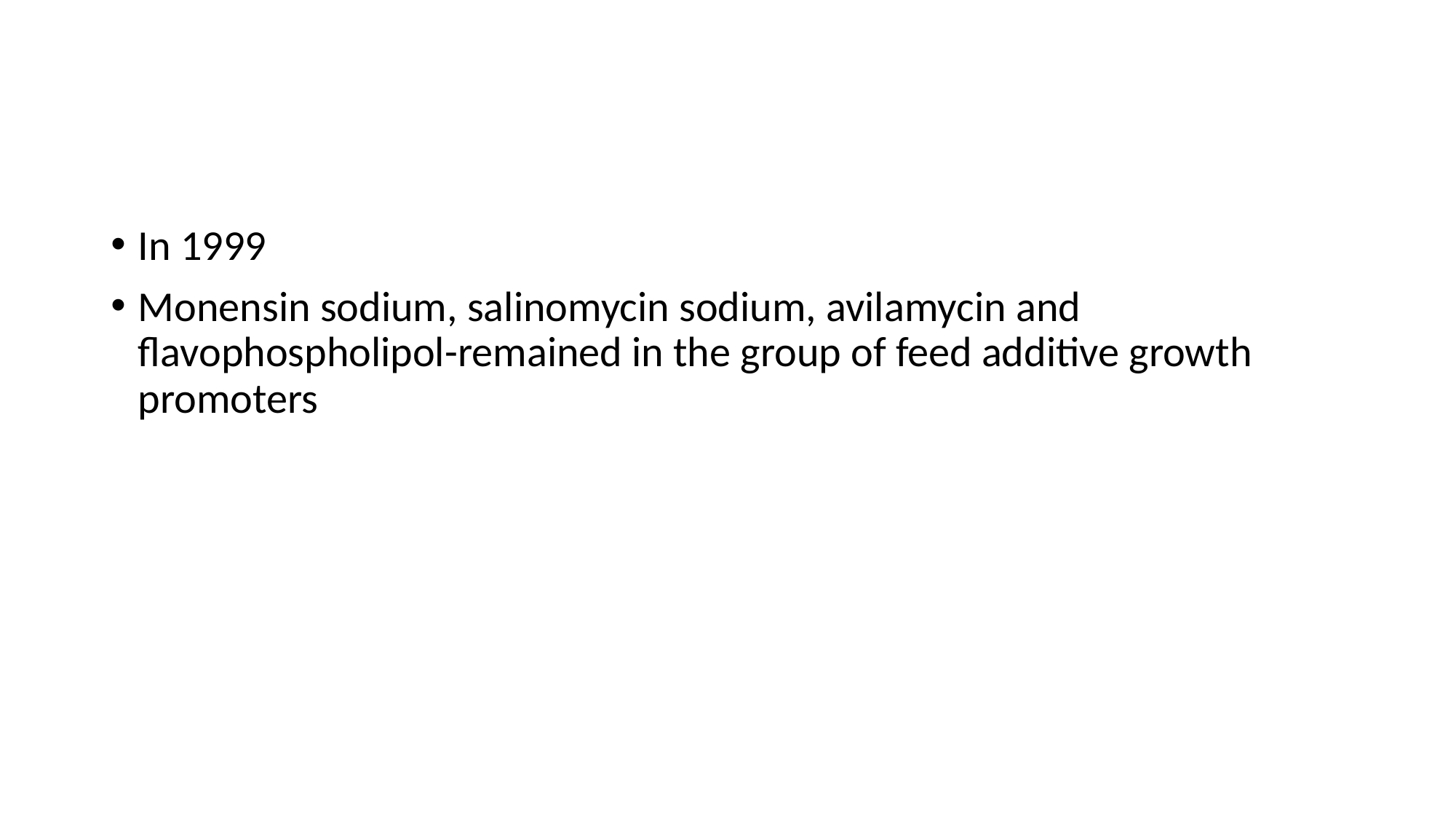

#
In 1999
Monensin sodium, salinomycin sodium, avilamycin and flavophospholipol-remained in the group of feed additive growth promoters